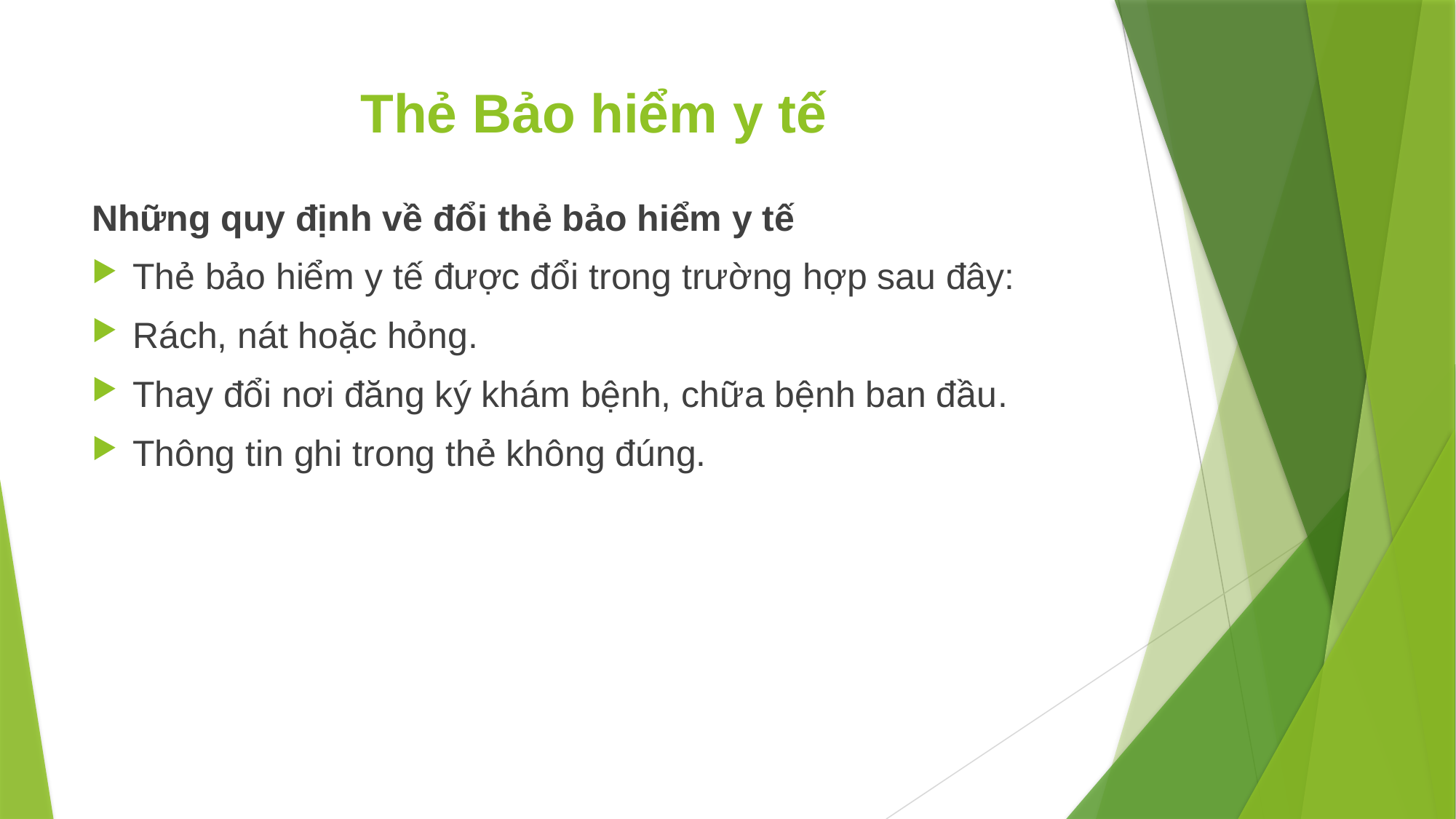

# Thẻ Bảo hiểm y tế
Những quy định về đổi thẻ bảo hiểm y tế
Thẻ bảo hiểm y tế được đổi trong trường hợp sau đây:
Rách, nát hoặc hỏng.
Thay đổi nơi đăng ký khám bệnh, chữa bệnh ban đầu.
Thông tin ghi trong thẻ không đúng.